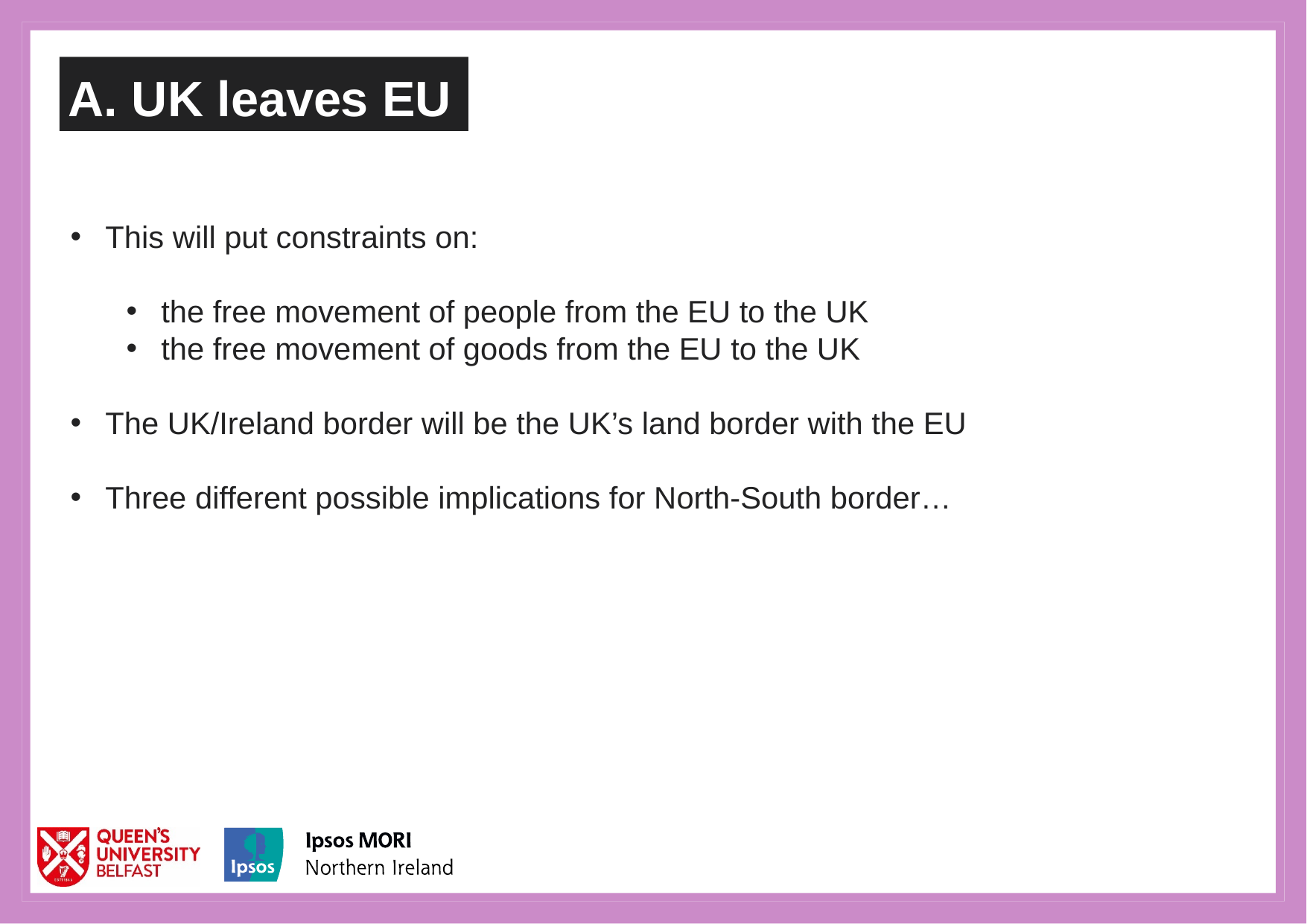

A. UK leaves EU
This will put constraints on:

the free movement of people from the EU to the UK
the free movement of goods from the EU to the UK

The UK/Ireland border will be the UK’s land border with the EU

Three different possible implications for North-South border…
8